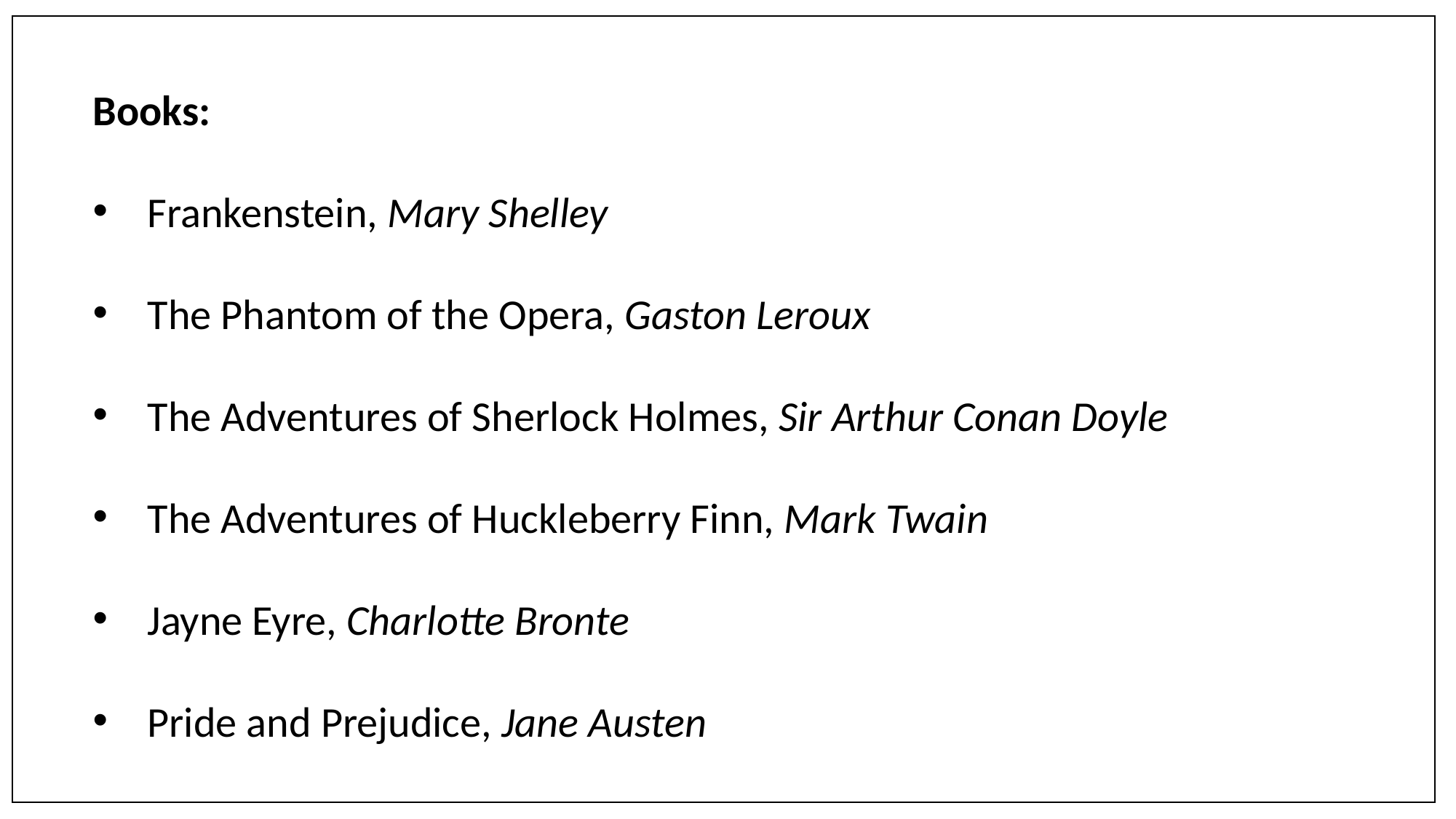

Books:

Frankenstein, Mary Shelley

The Phantom of the Opera, Gaston Leroux

The Adventures of Sherlock Holmes, Sir Arthur Conan Doyle

The Adventures of Huckleberry Finn, Mark Twain

Jayne Eyre, Charlotte Bronte

Pride and Prejudice, Jane Austen